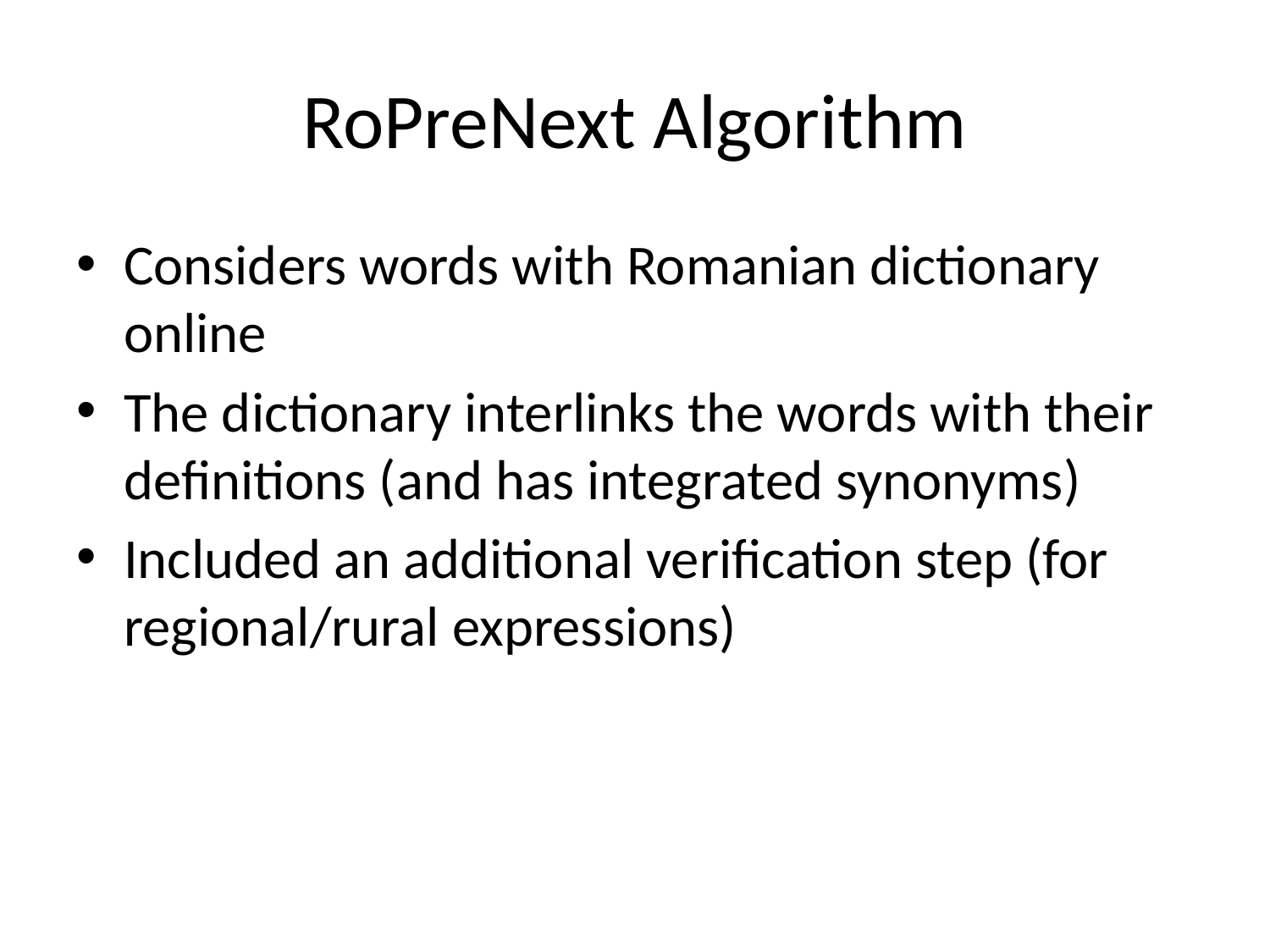

# RoPreNext Algorithm
Considers words with Romanian dictionary online
The dictionary interlinks the words with their definitions (and has integrated synonyms)
Included an additional verification step (for regional/rural expressions)